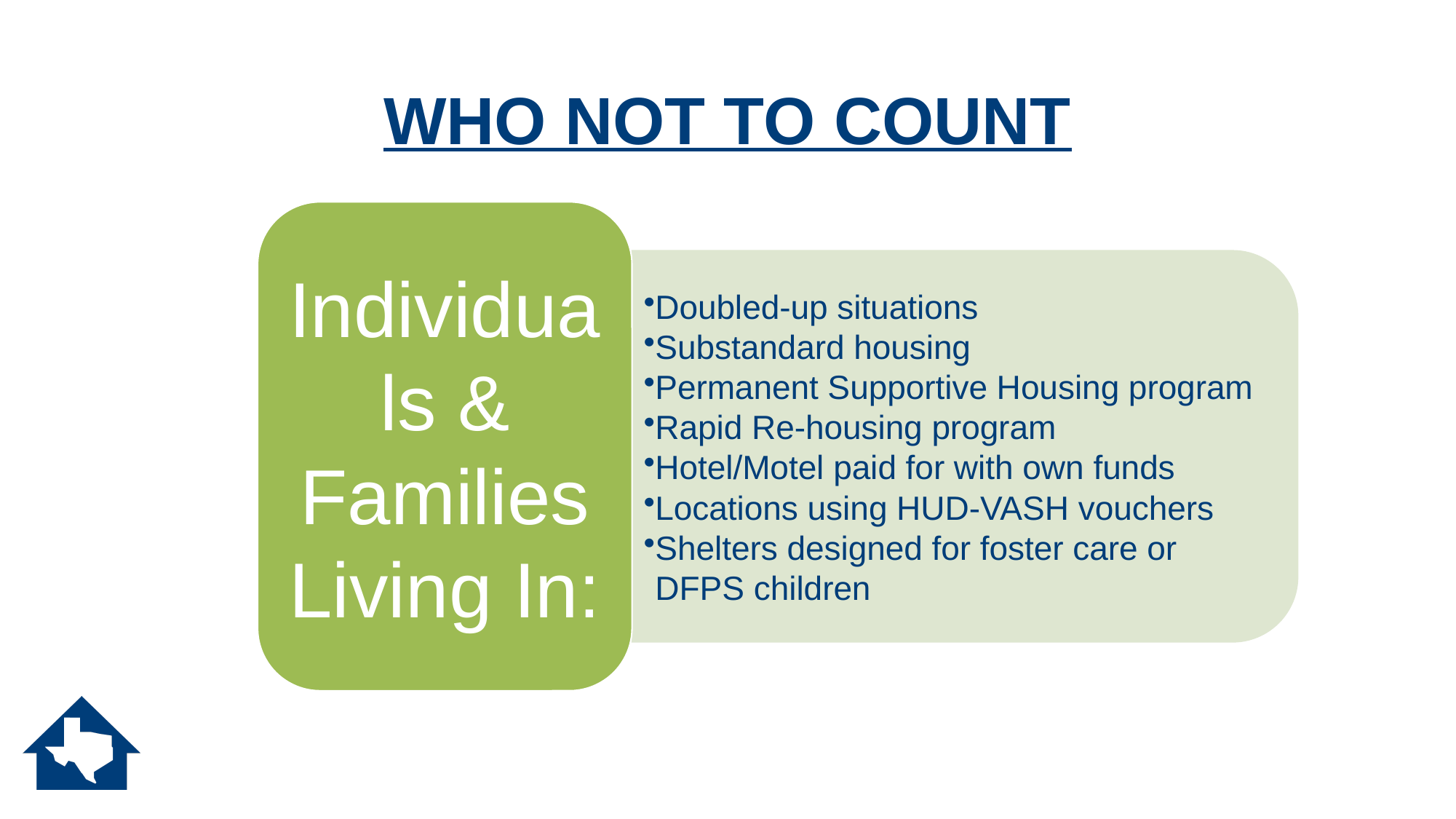

# WHO NOT TO COUNT
Individuals & Families Living In:
Doubled-up situations
Substandard housing
Permanent Supportive Housing program
Rapid Re-housing program
Hotel/Motel paid for with own funds
Locations using HUD-VASH vouchers
Shelters designed for foster care or DFPS children